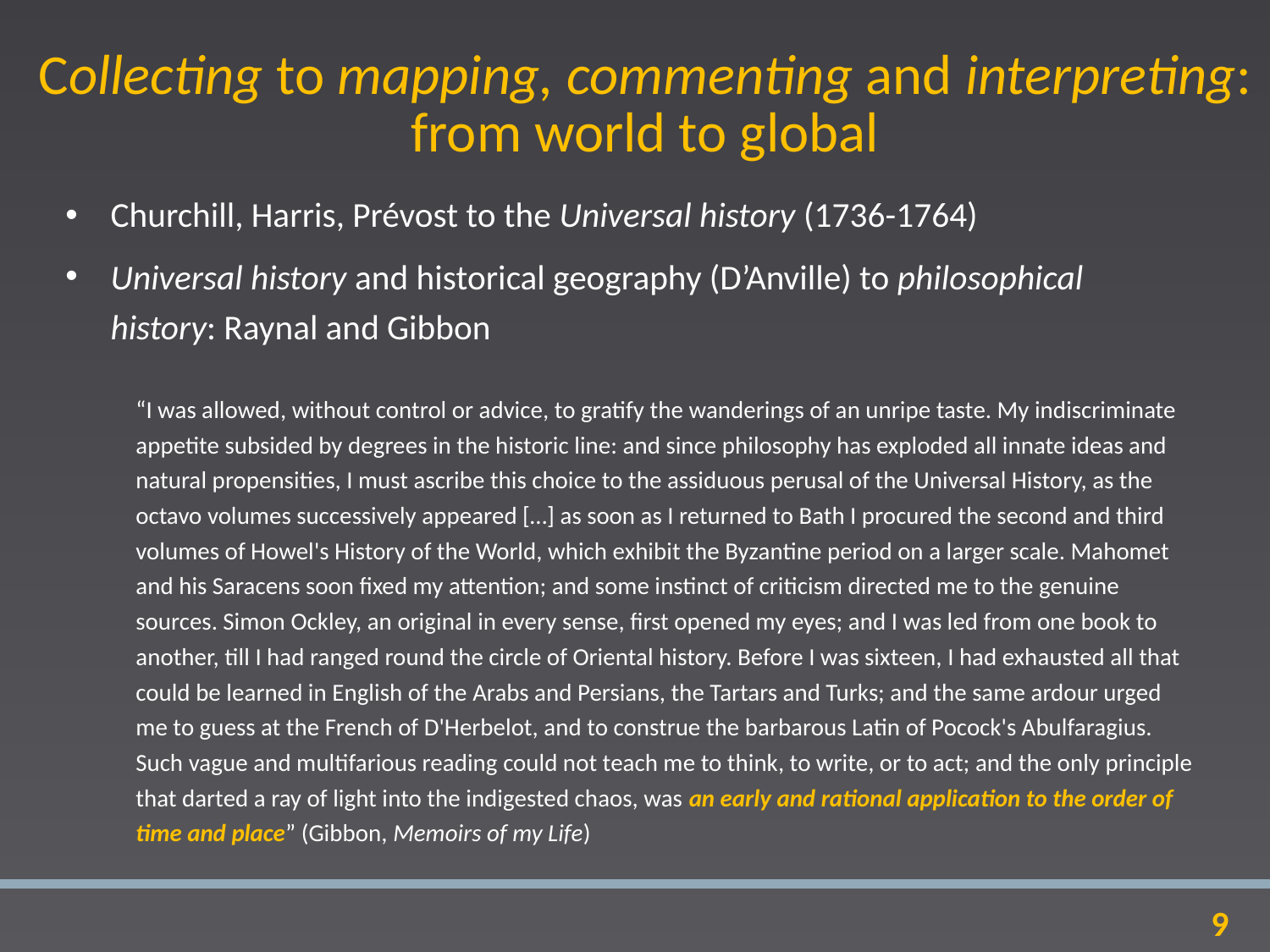

# Collecting to mapping, commenting and interpreting: from world to global
Churchill, Harris, Prévost to the Universal history (1736-1764)
Universal history and historical geography (D’Anville) to philosophical history: Raynal and Gibbon

“I was allowed, without control or advice, to gratify the wanderings of an unripe taste. My indiscriminate appetite subsided by degrees in the historic line: and since philosophy has exploded all innate ideas and natural propensities, I must ascribe this choice to the assiduous perusal of the Universal History, as the octavo volumes successively appeared […] as soon as I returned to Bath I procured the second and third volumes of Howel's History of the World, which exhibit the Byzantine period on a larger scale. Mahomet and his Saracens soon fixed my attention; and some instinct of criticism directed me to the genuine sources. Simon Ockley, an original in every sense, first opened my eyes; and I was led from one book to another, till I had ranged round the circle of Oriental history. Before I was sixteen, I had exhausted all that could be learned in English of the Arabs and Persians, the Tartars and Turks; and the same ardour urged me to guess at the French of D'Herbelot, and to construe the barbarous Latin of Pocock's Abulfaragius. Such vague and multifarious reading could not teach me to think, to write, or to act; and the only principle that darted a ray of light into the indigested chaos, was an early and rational application to the order of time and place” (Gibbon, Memoirs of my Life)

9